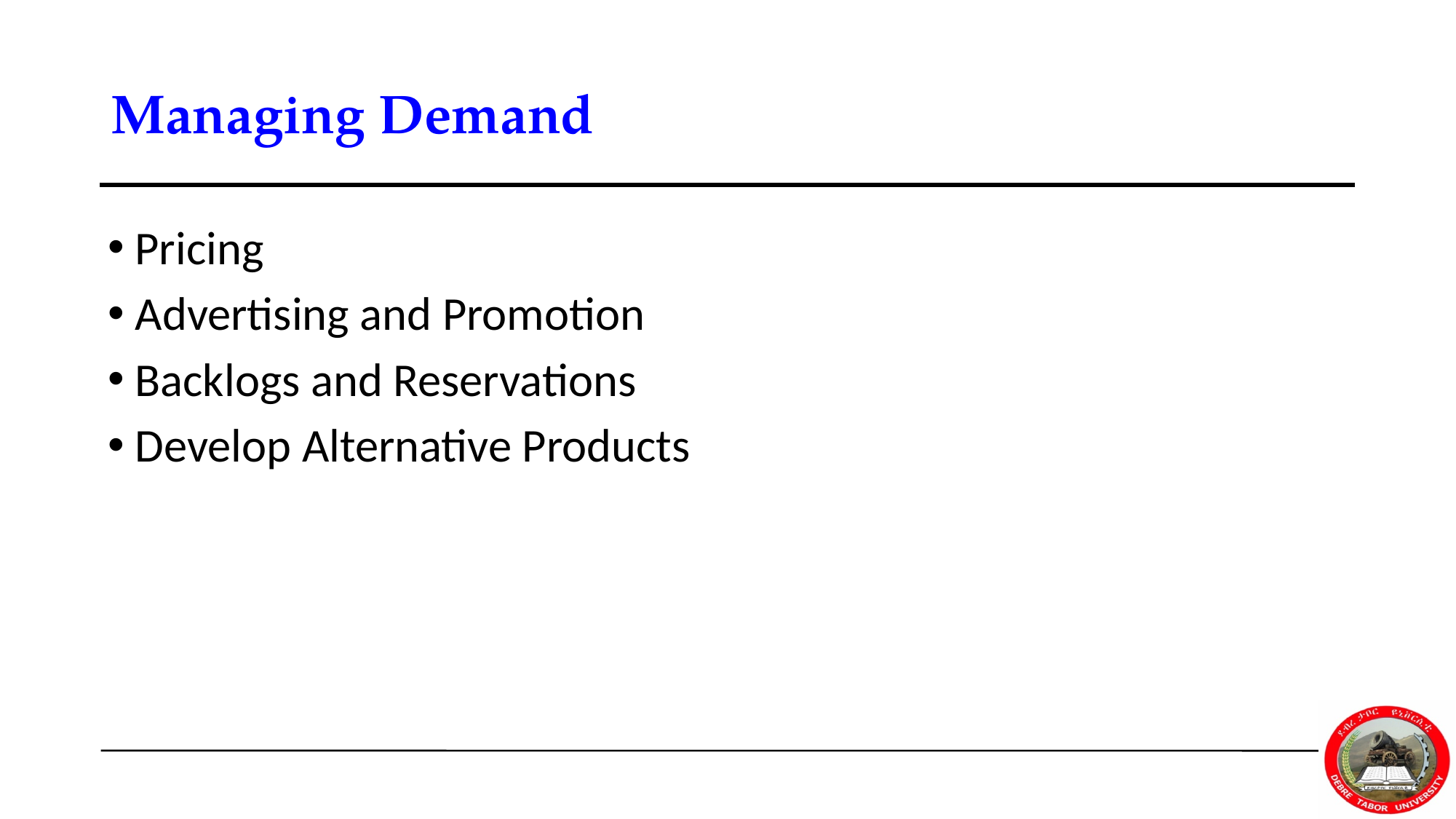

# Managing Demand

Pricing
Advertising and Promotion
Backlogs and Reservations
Develop Alternative Products
13-6